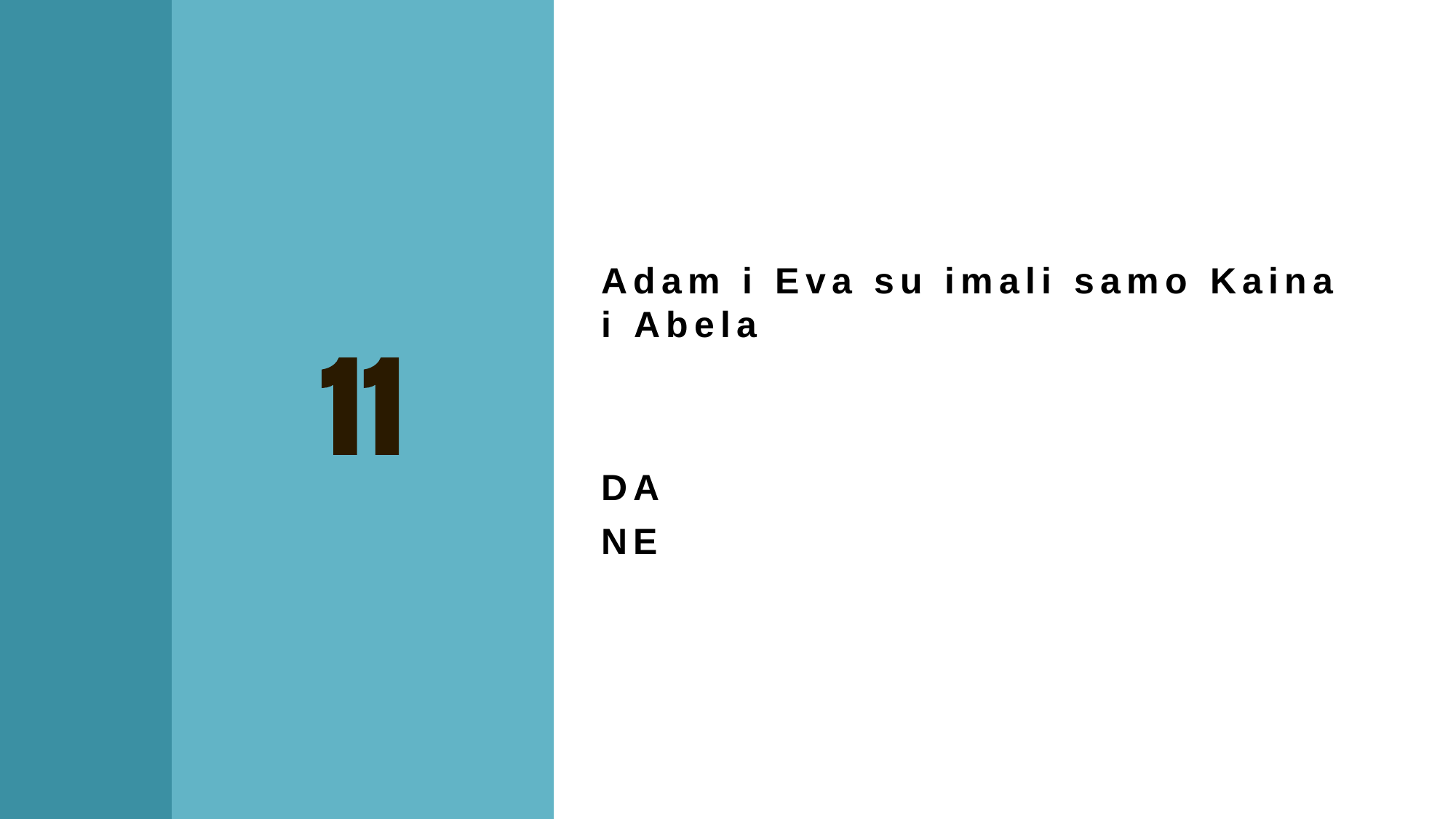

Adam i Eva su imali samo Kaina i Abela

DA
NE
11